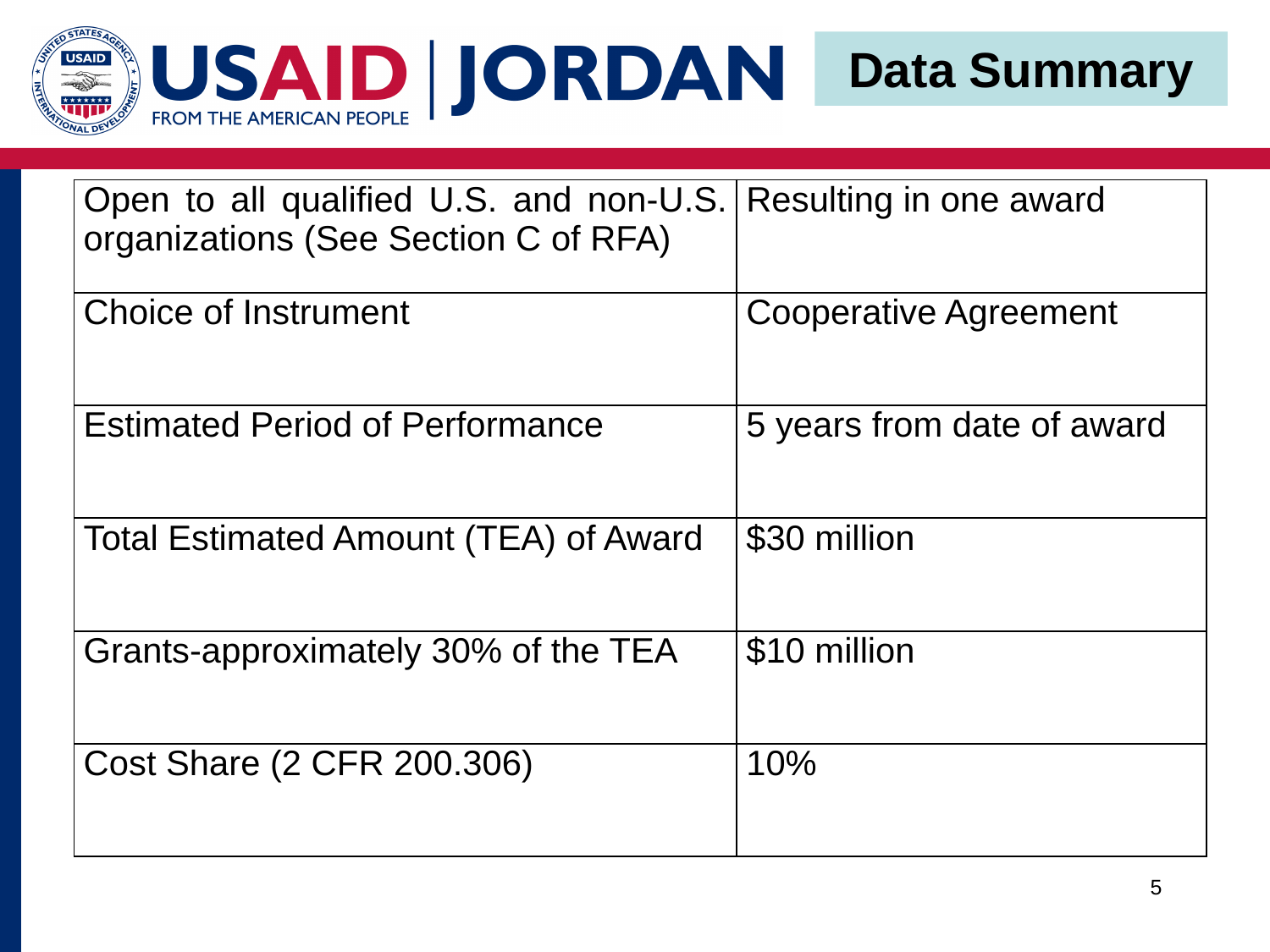

Data Summary
| Open to all qualified U.S. and non-U.S. organizations (See Section C of RFA) | Resulting in one award |
| --- | --- |
| Choice of Instrument | Cooperative Agreement |
| Estimated Period of Performance | 5 years from date of award |
| Total Estimated Amount (TEA) of Award | $30 million |
| Grants-approximately 30% of the TEA | $10 million |
| Cost Share (2 CFR 200.306) | 10% |

5